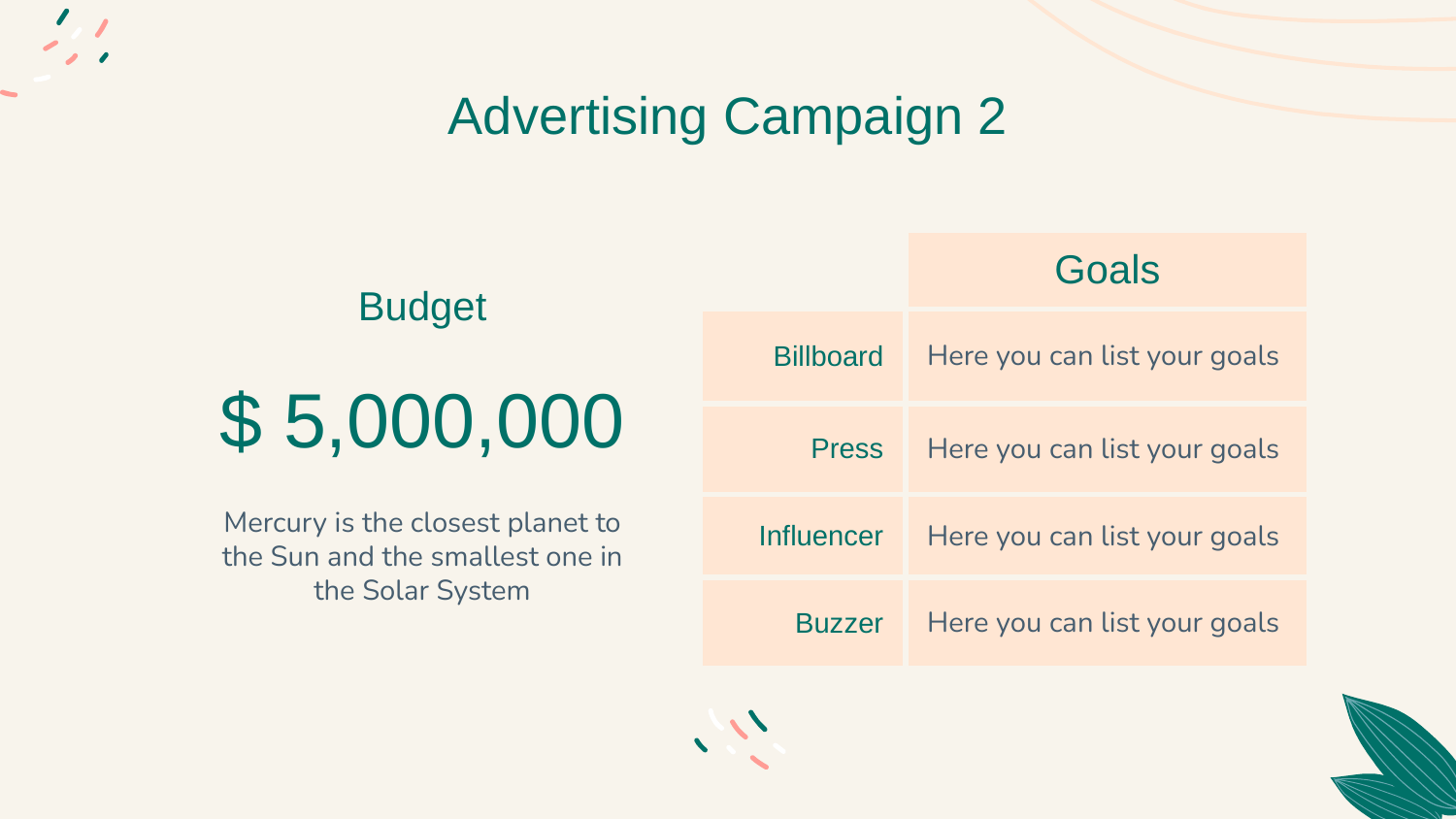

# Advertising Campaign 2
|  | Goals |
| --- | --- |
| Billboard | Here you can list your goals |
| Press | Here you can list your goals |
| Influencer | Here you can list your goals |
| Buzzer | Here you can list your goals |
Budget
$ 5,000,000
Mercury is the closest planet to the Sun and the smallest one in the Solar System